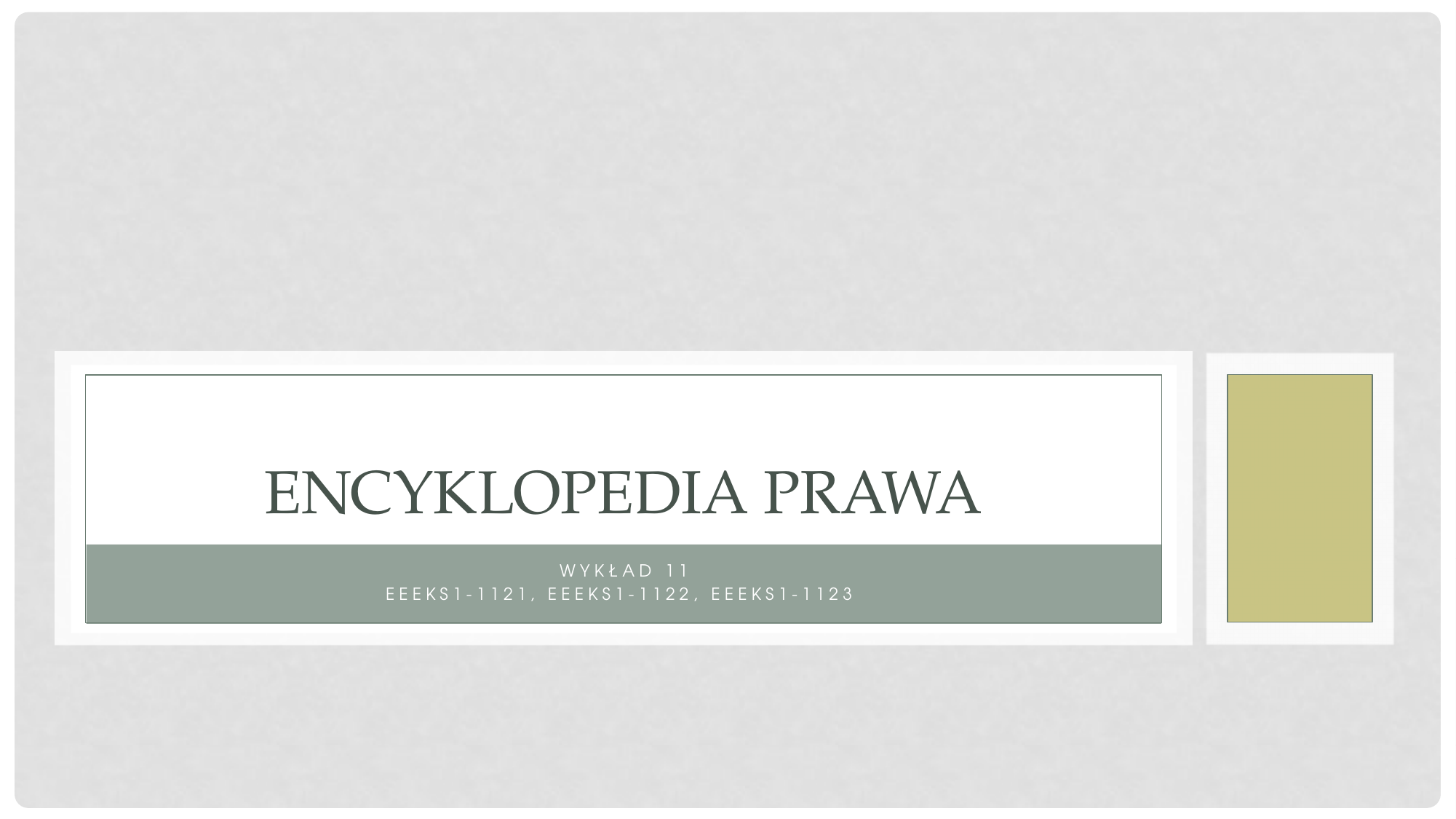

# Encyklopedia prawa
Wykład 11
EEEKS1-1121, EEEKS1-1122, EEEKS1-1123